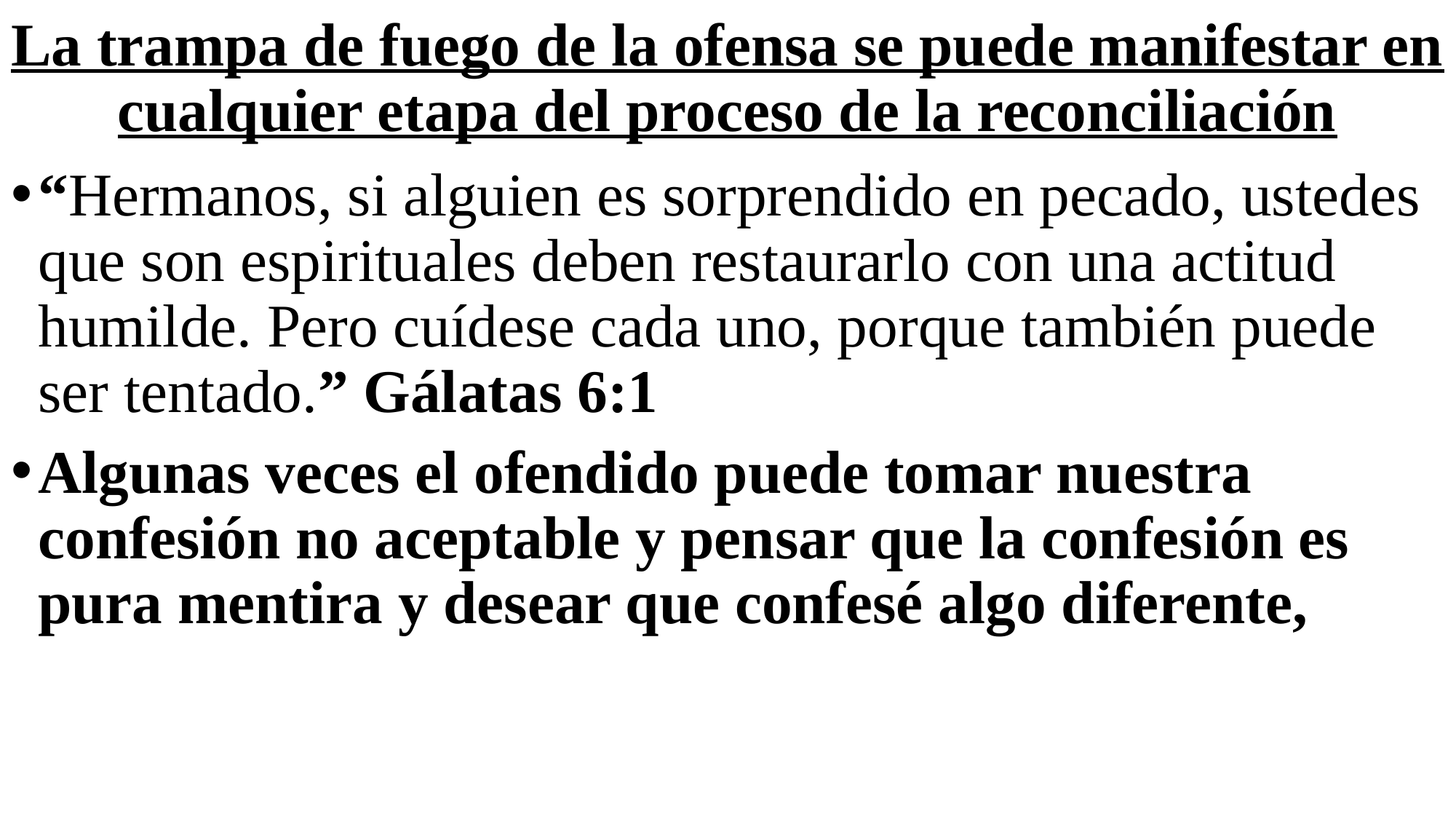

# La trampa de fuego de la ofensa se puede manifestar en cualquier etapa del proceso de la reconciliación
“Hermanos, si alguien es sorprendido en pecado, ustedes que son espirituales deben restaurarlo con una actitud humilde. Pero cuídese cada uno, porque también puede ser tentado.” Gálatas 6:1
Algunas veces el ofendido puede tomar nuestra confesión no aceptable y pensar que la confesión es pura mentira y desear que confesé algo diferente,